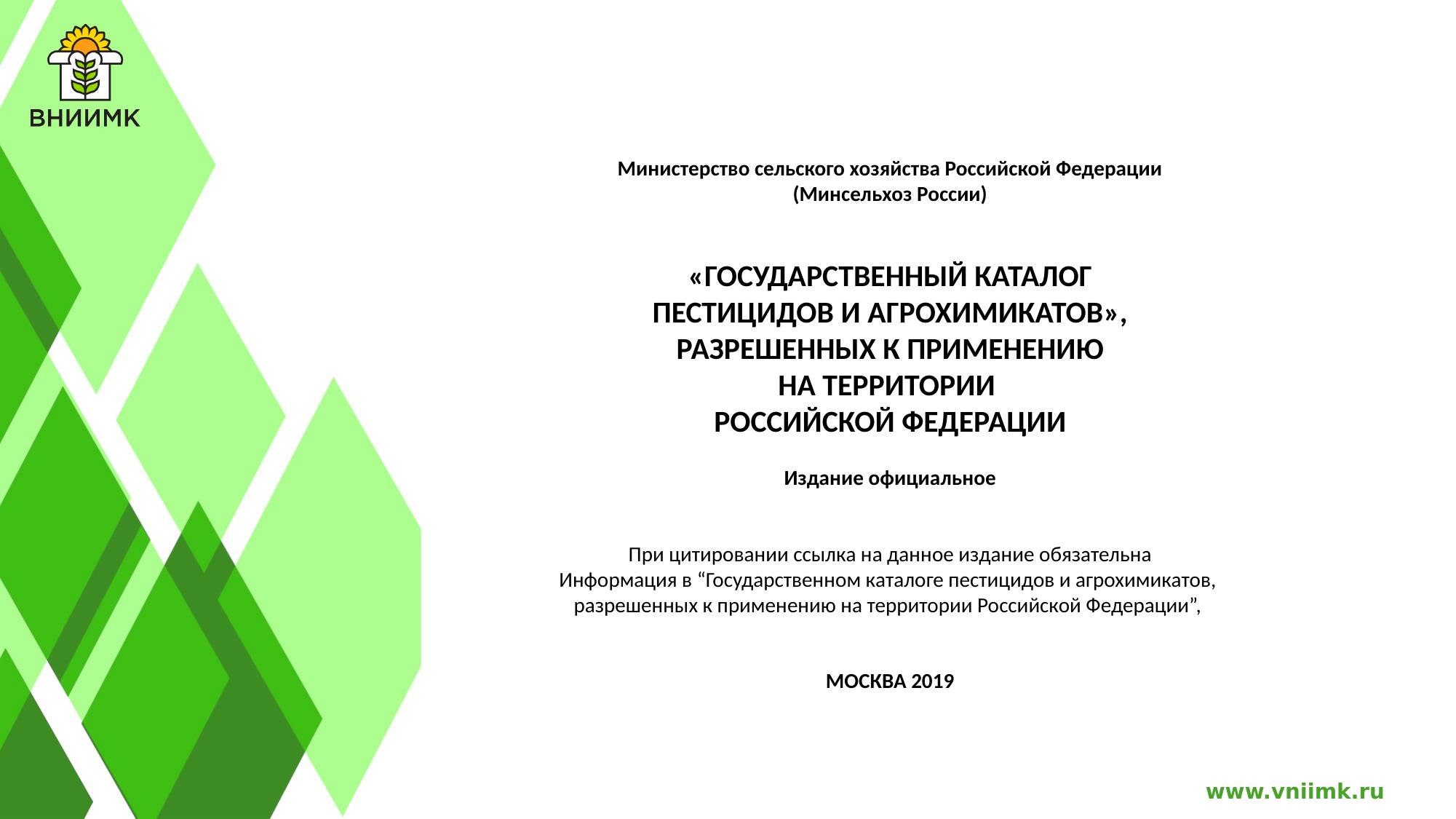

Министерство сельского хозяйства Российской Федерации
(Минсельхоз России)

«ГОСУДАРСТВЕННЫЙ КАТАЛОГ
ПЕСТИЦИДОВ И АГРОХИМИКАТОВ»,
РАЗРЕШЕННЫХ К ПРИМЕНЕНИЮ
НА ТЕРРИТОРИИ
РОССИЙСКОЙ ФЕДЕРАЦИИ

Издание официальное

При цитировании ссылка на данное издание обязательна
Информация в “Государственном каталоге пестицидов и агрохимикатов,
разрешенных к применению на территории Российской Федерации”,

МОСКВА 2019